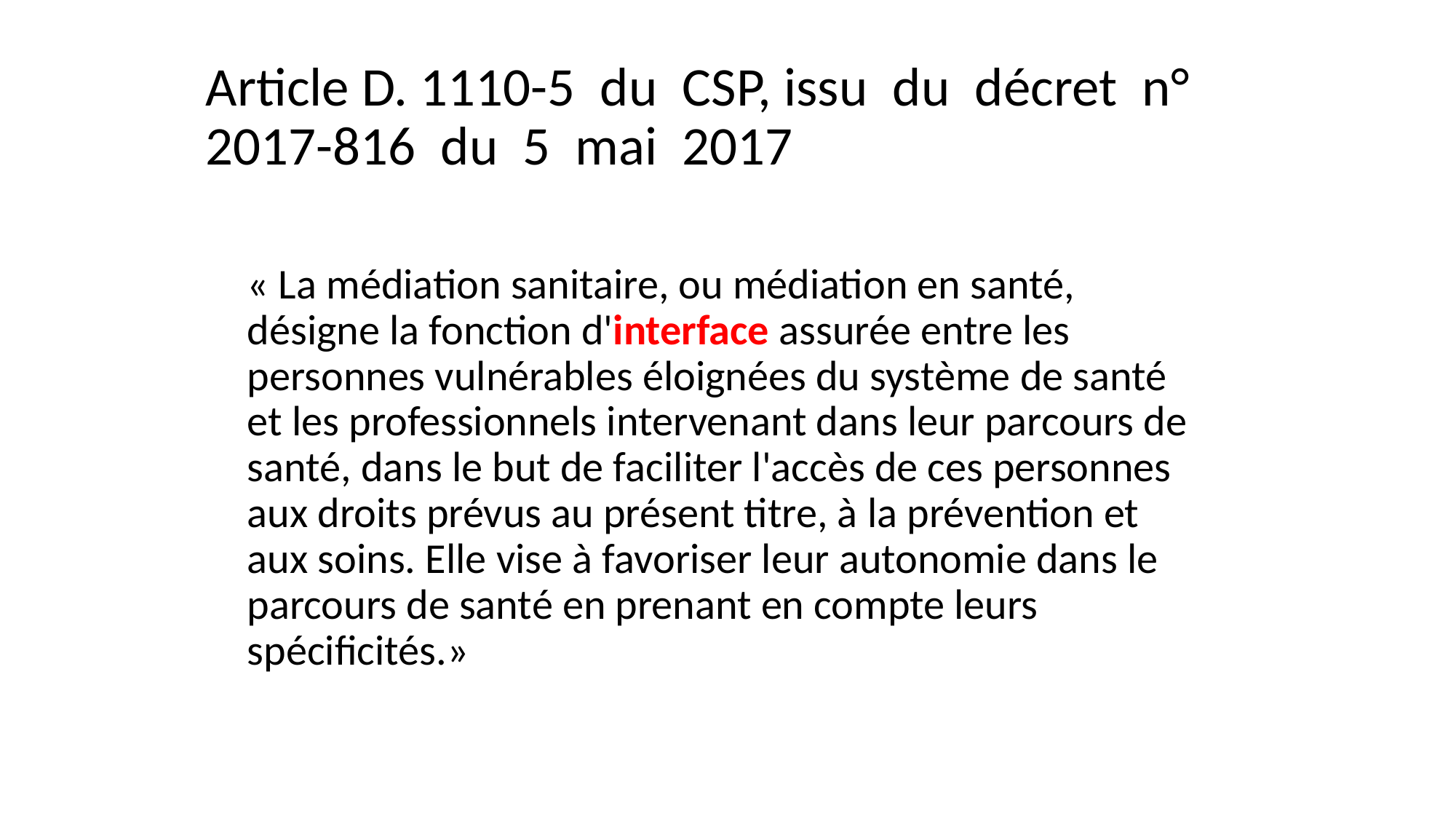

# Article D. 1110-5  du  CSP, issu  du  décret  n°  2017-816  du  5  mai  2017
« La médiation sanitaire, ou médiation en santé, désigne la fonction d'interface assurée entre les personnes vulnérables éloignées du système de santé et les professionnels intervenant dans leur parcours de santé, dans le but de faciliter l'accès de ces personnes aux droits prévus au présent titre, à la prévention et aux soins. Elle vise à favoriser leur autonomie dans le parcours de santé en prenant en compte leurs spécificités.»